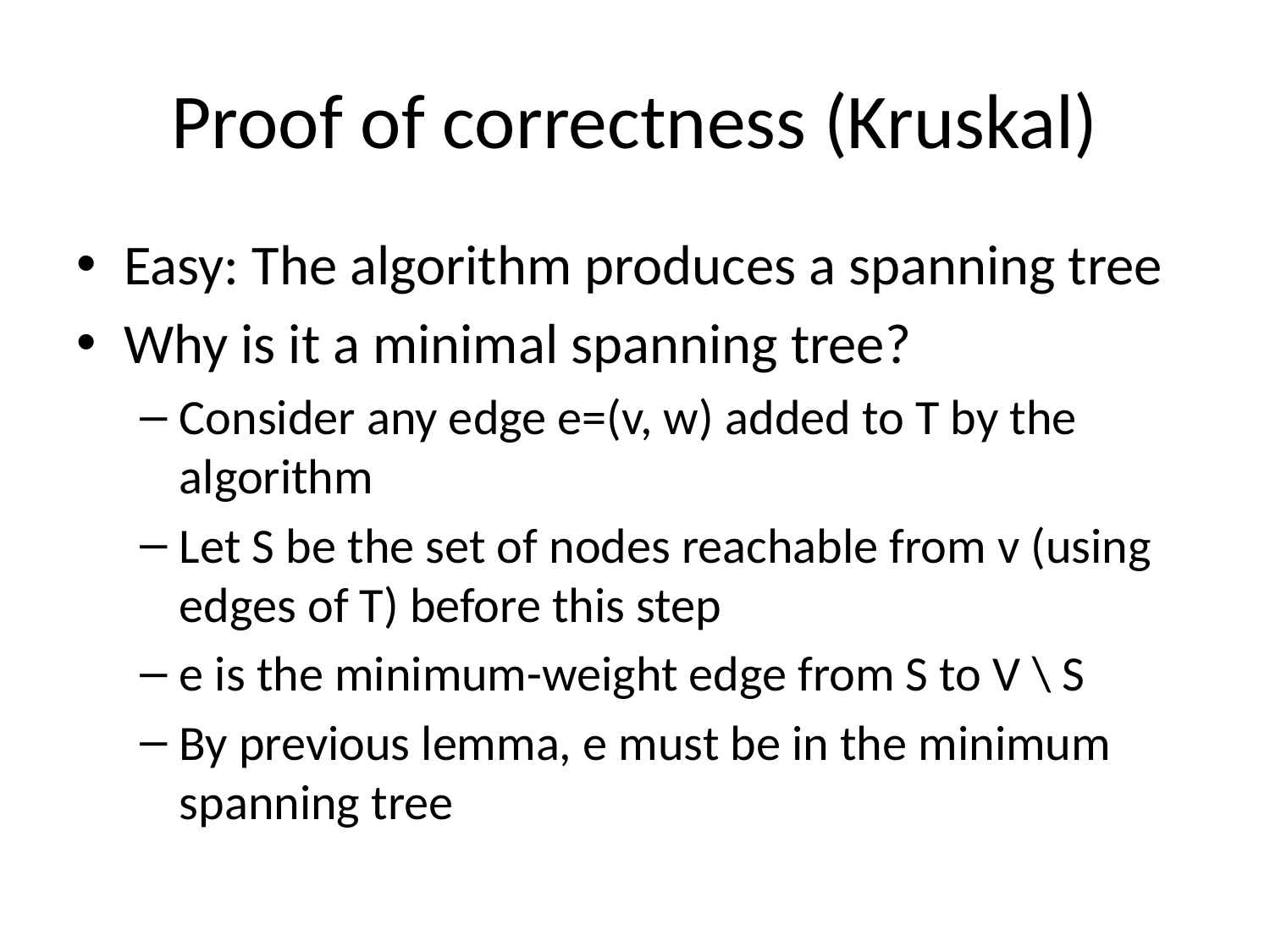

# Proof of correctness (Kruskal)
Easy: The algorithm produces a spanning tree
Why is it a minimal spanning tree?
Consider any edge e=(v, w) added to T by the algorithm
Let S be the set of nodes reachable from v (using edges of T) before this step
e is the minimum-weight edge from S to V \ S
By previous lemma, e must be in the minimum spanning tree